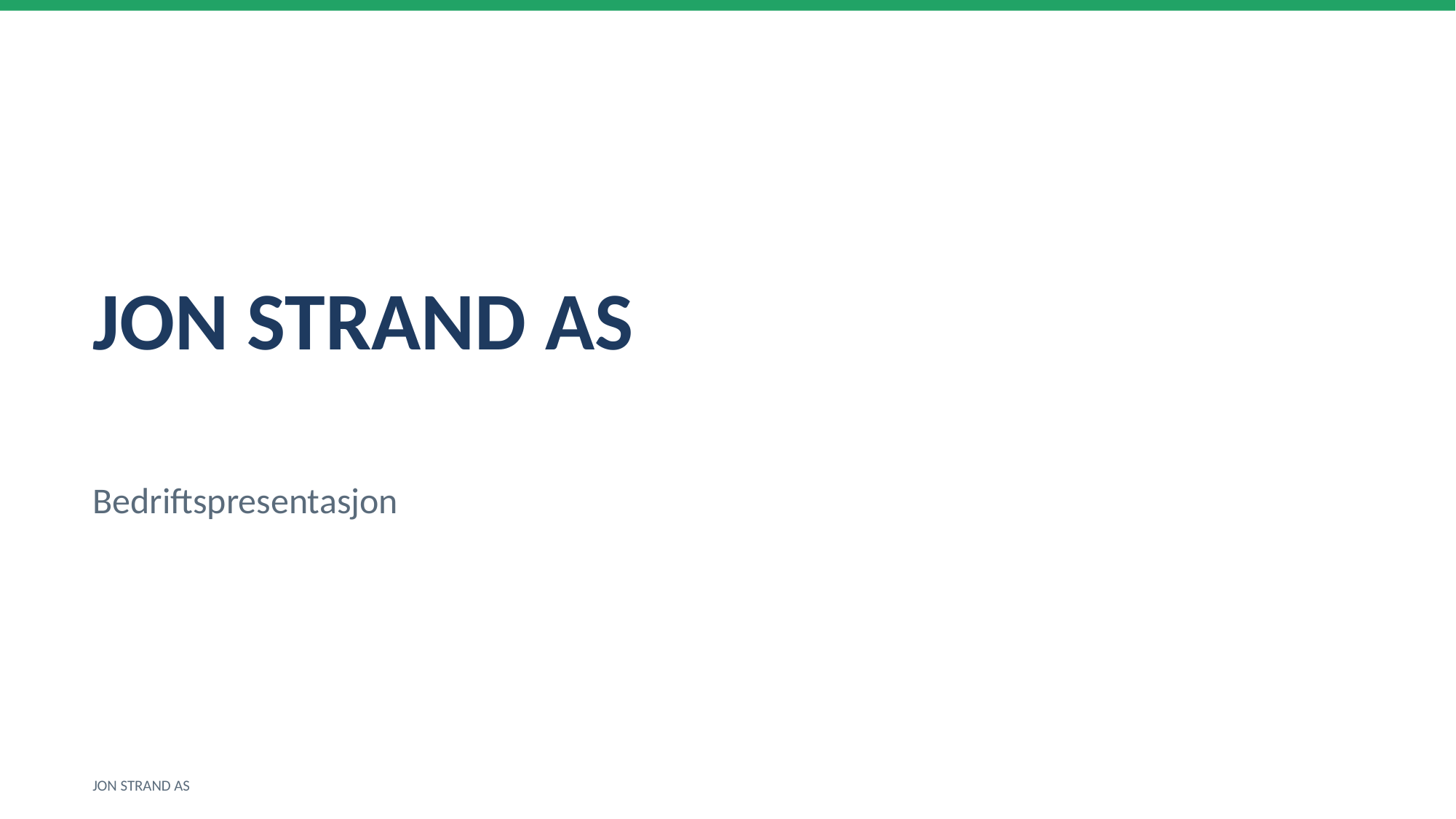

JON STRAND AS
Bedriftspresentasjon
JON STRAND AS